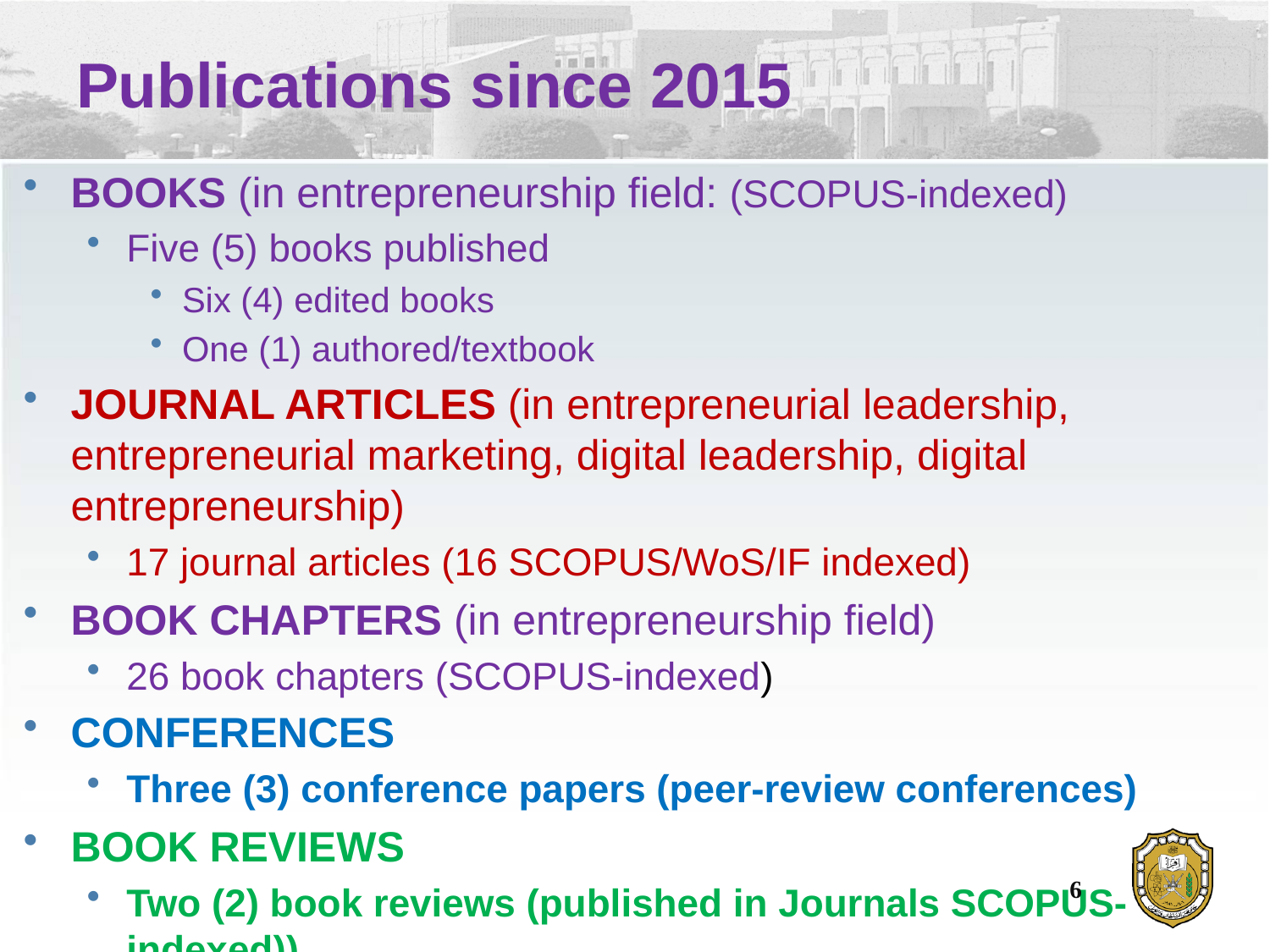

# Publications since 2015
BOOKS (in entrepreneurship field: (SCOPUS-indexed)
Five (5) books published
Six (4) edited books
One (1) authored/textbook
JOURNAL ARTICLES (in entrepreneurial leadership, entrepreneurial marketing, digital leadership, digital entrepreneurship)
17 journal articles (16 SCOPUS/WoS/IF indexed)
BOOK CHAPTERS (in entrepreneurship field)
26 book chapters (SCOPUS-indexed)
CONFERENCES
Three (3) conference papers (peer-review conferences)
BOOK REVIEWS
Two (2) book reviews (published in Journals SCOPUS-indexed))

6